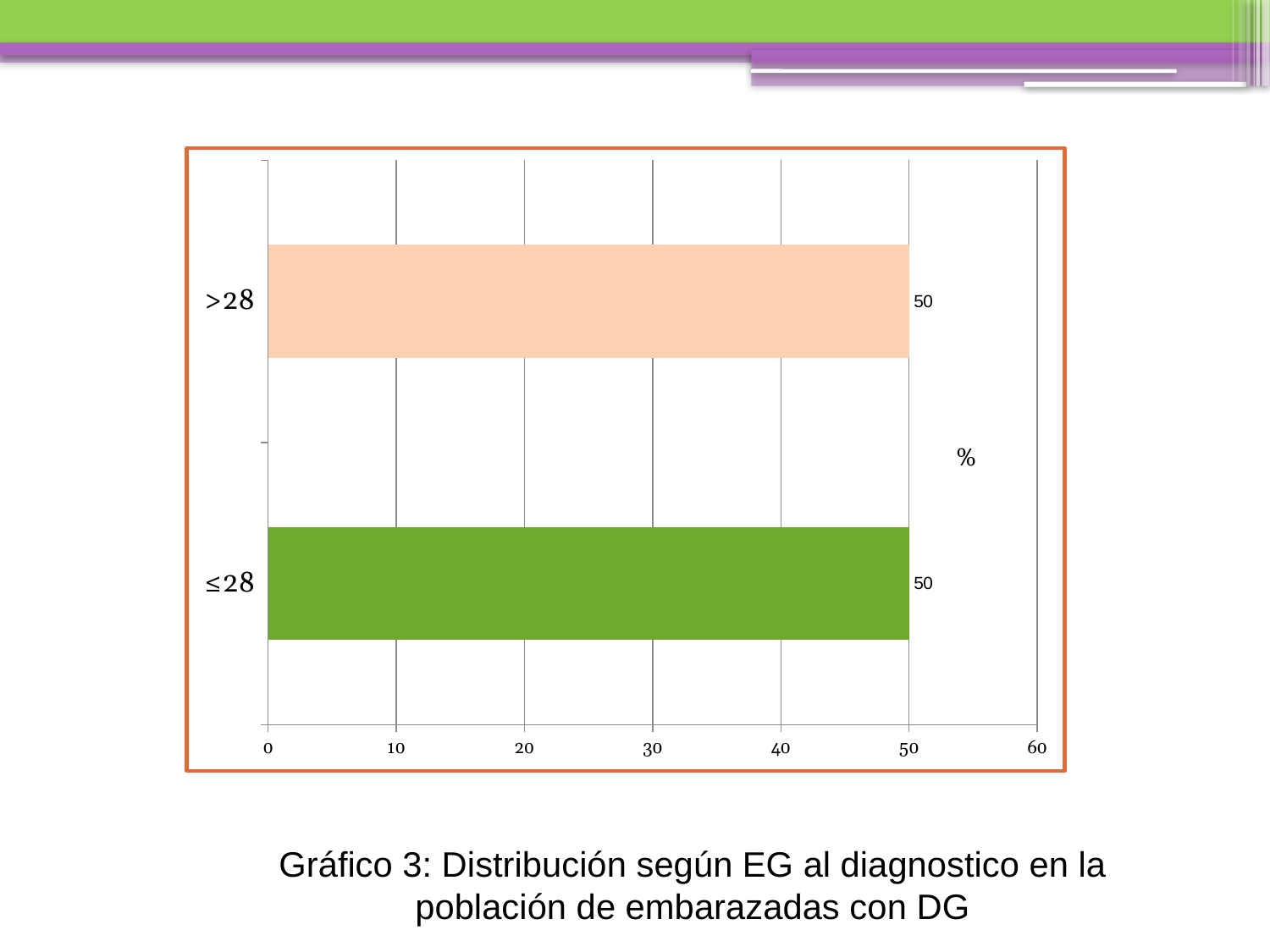

### Chart

| Category |  |
|---|---|
| ≤28 | 50.0 |
| >28 | 50.0 |
Gráfico 3: Distribución según EG al diagnostico en la población de embarazadas con DG